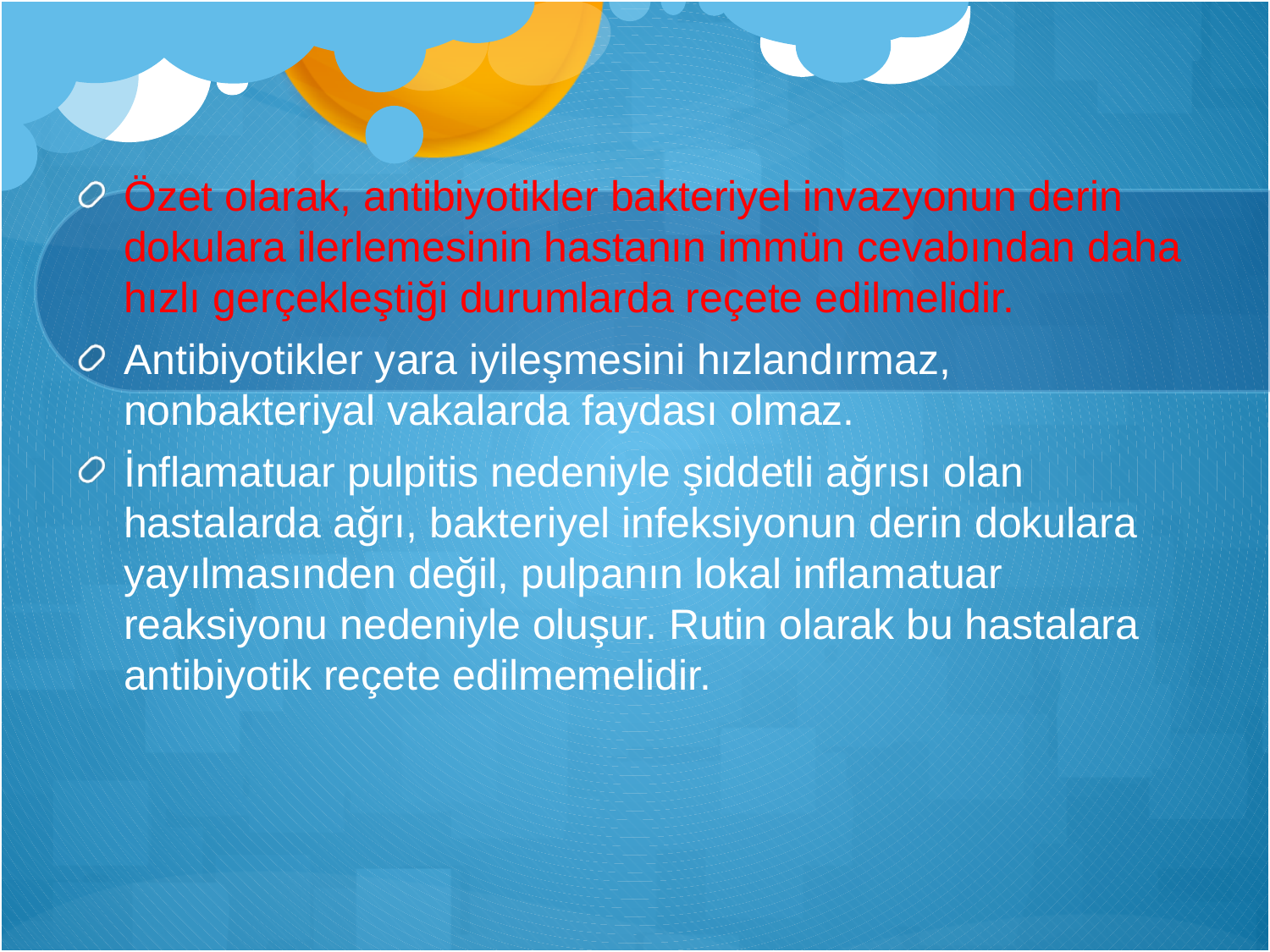

Özet olarak, antibiyotikler bakteriyel invazyonun derin dokulara ilerlemesinin hastanın immün cevabından daha hızlı gerçekleştiği durumlarda reçete edilmelidir.
Antibiyotikler yara iyileşmesini hızlandırmaz, nonbakteriyal vakalarda faydası olmaz.
İnflamatuar pulpitis nedeniyle şiddetli ağrısı olan hastalarda ağrı, bakteriyel infeksiyonun derin dokulara yayılmasınden değil, pulpanın lokal inflamatuar reaksiyonu nedeniyle oluşur. Rutin olarak bu hastalara antibiyotik reçete edilmemelidir.